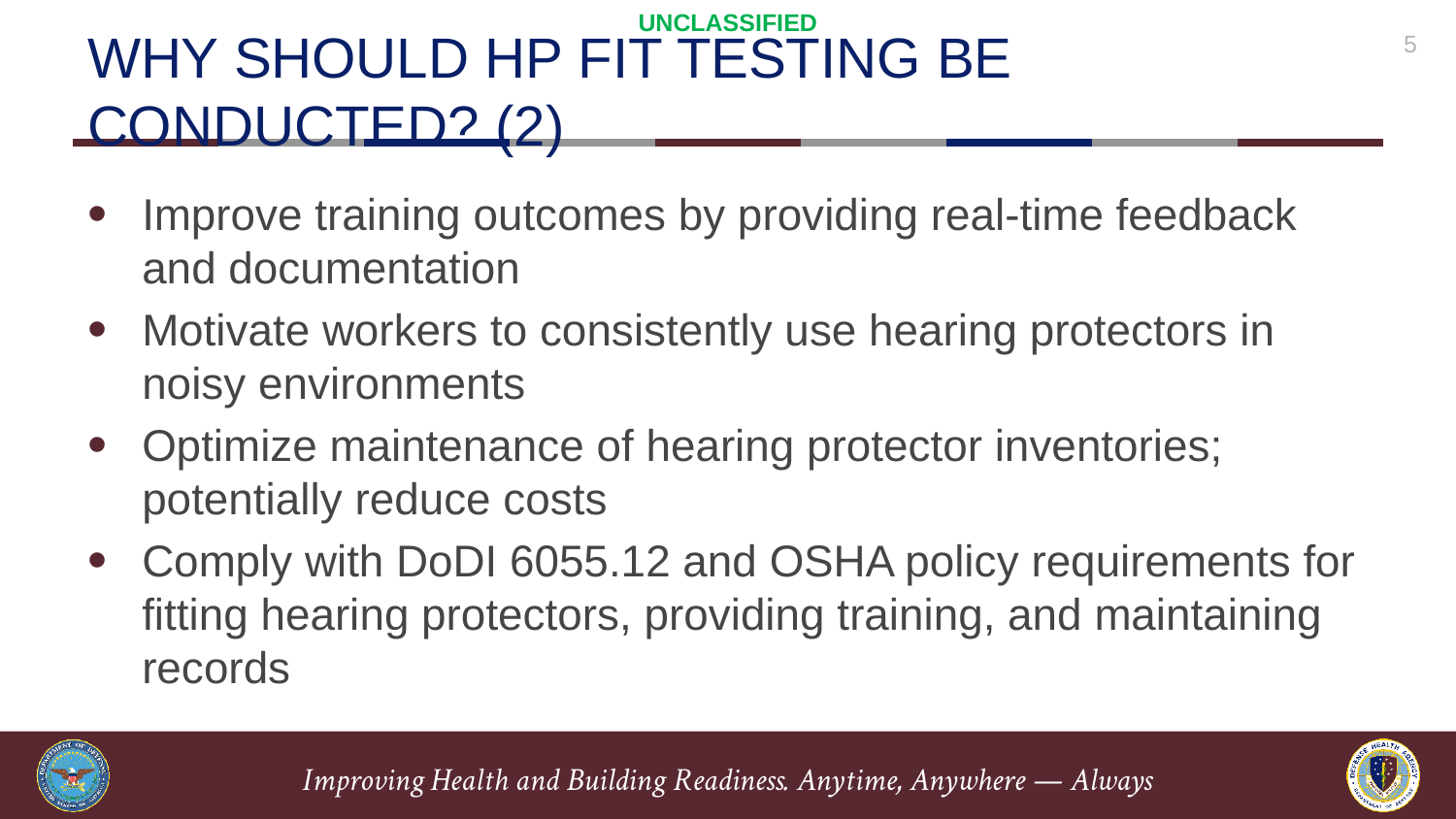

UNCLASSIFIED
# WHY SHOULD HP FIT TESTING BE CONDUCTED? (2)
5
Improve training outcomes by providing real-time feedback and documentation
Motivate workers to consistently use hearing protectors in noisy environments
Optimize maintenance of hearing protector inventories; potentially reduce costs
Comply with DoDI 6055.12 and OSHA policy requirements for fitting hearing protectors, providing training, and maintaining records